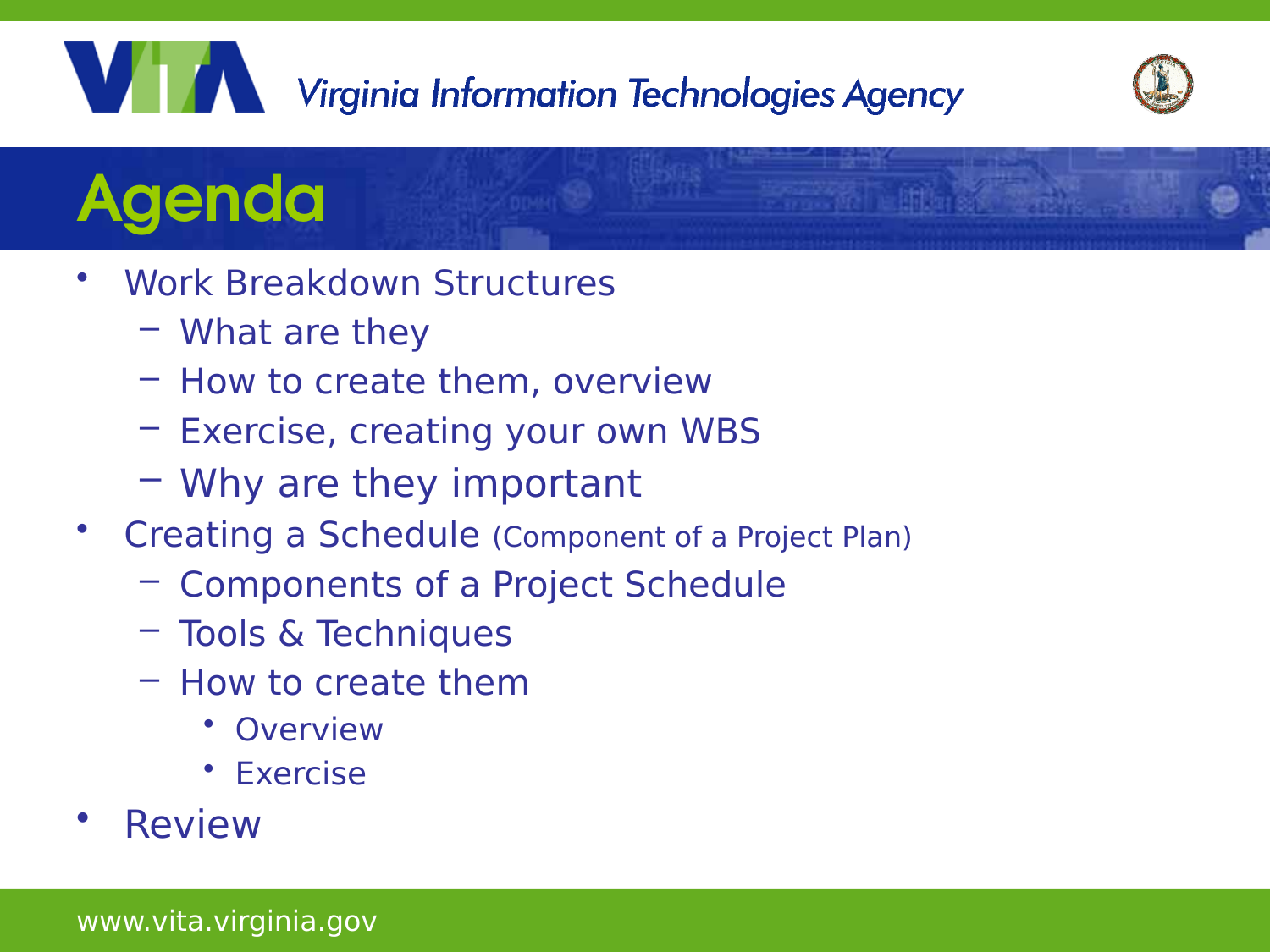

# Agenda
Work Breakdown Structures
What are they
How to create them, overview
Exercise, creating your own WBS
Why are they important
Creating a Schedule (Component of a Project Plan)
Components of a Project Schedule
Tools & Techniques
How to create them
Overview
Exercise
Review

www.vita.virginia.gov